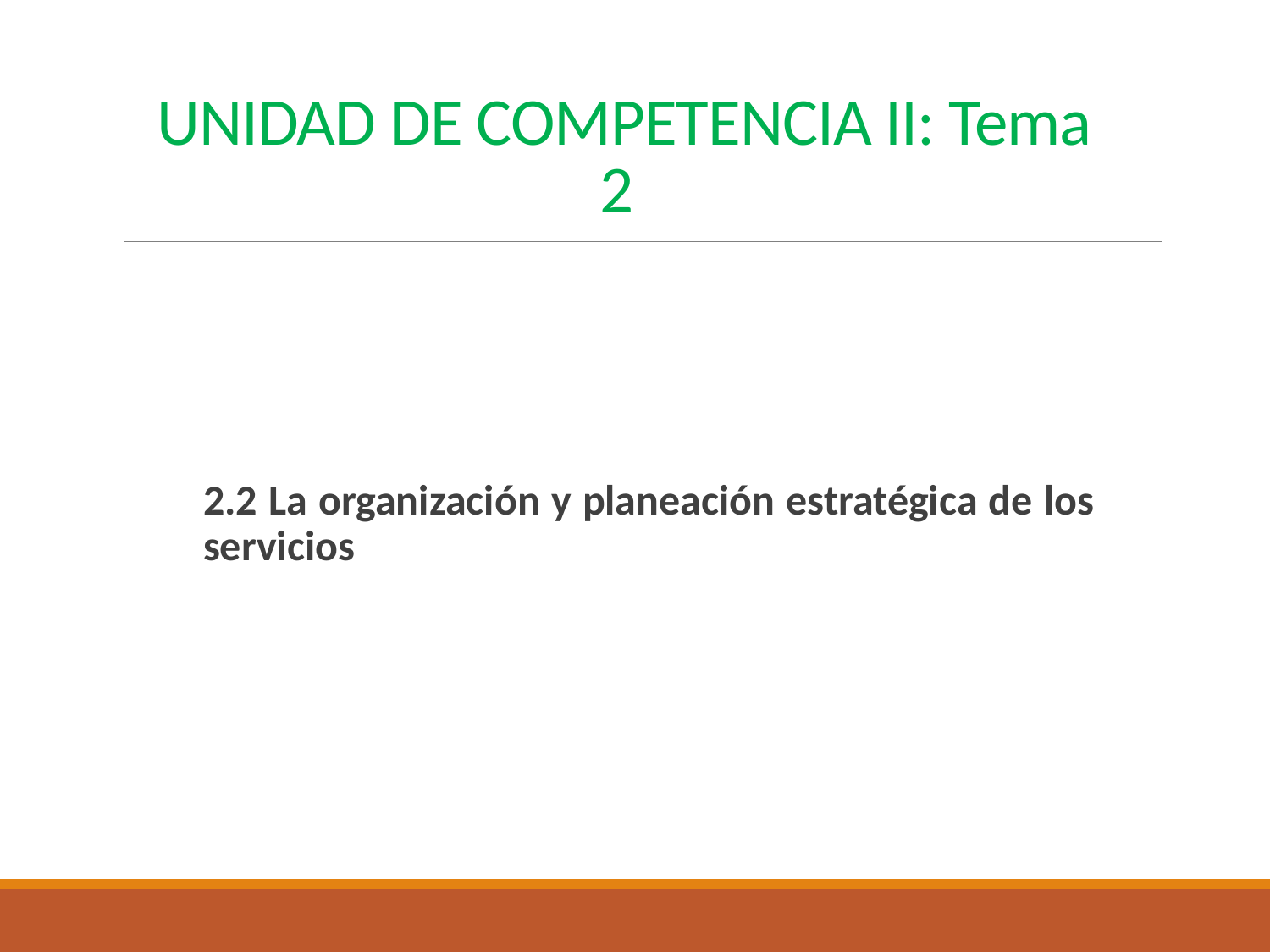

# UNIDAD DE COMPETENCIA II: Tema  2

2.2 La organización y planeación estratégica de los servicios